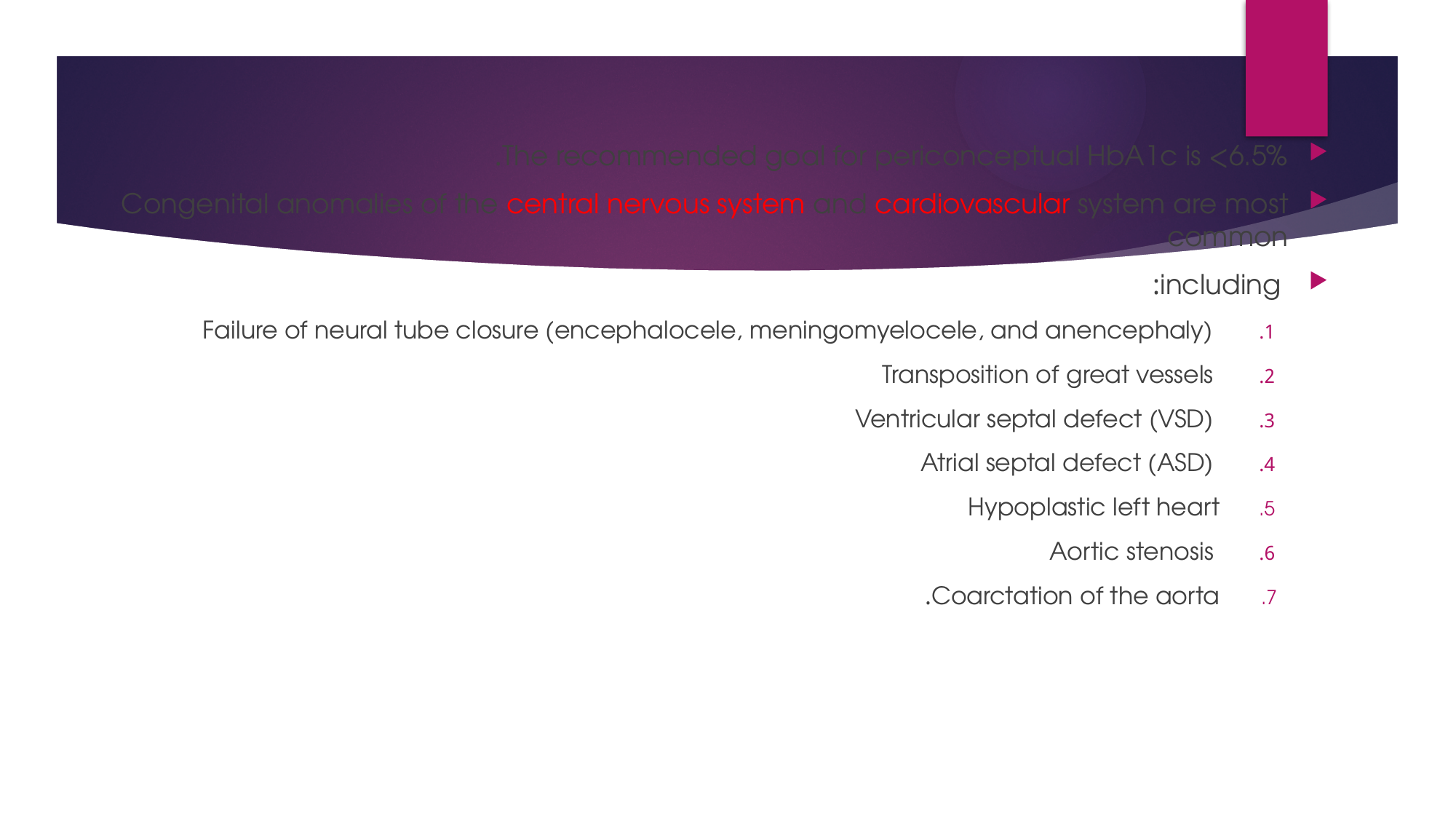

The recommended goal for periconceptual HbA1c is <6.5%.
Congenital anomalies of the central nervous system and cardiovascular system are most common
 including:
 Failure of neural tube closure (encephalocele, meningomyelocele, and anencephaly)
 Transposition of great vessels
 Ventricular septal defect (VSD)
 Atrial septal defect (ASD)
Hypoplastic left heart
 Aortic stenosis
Coarctation of the aorta.